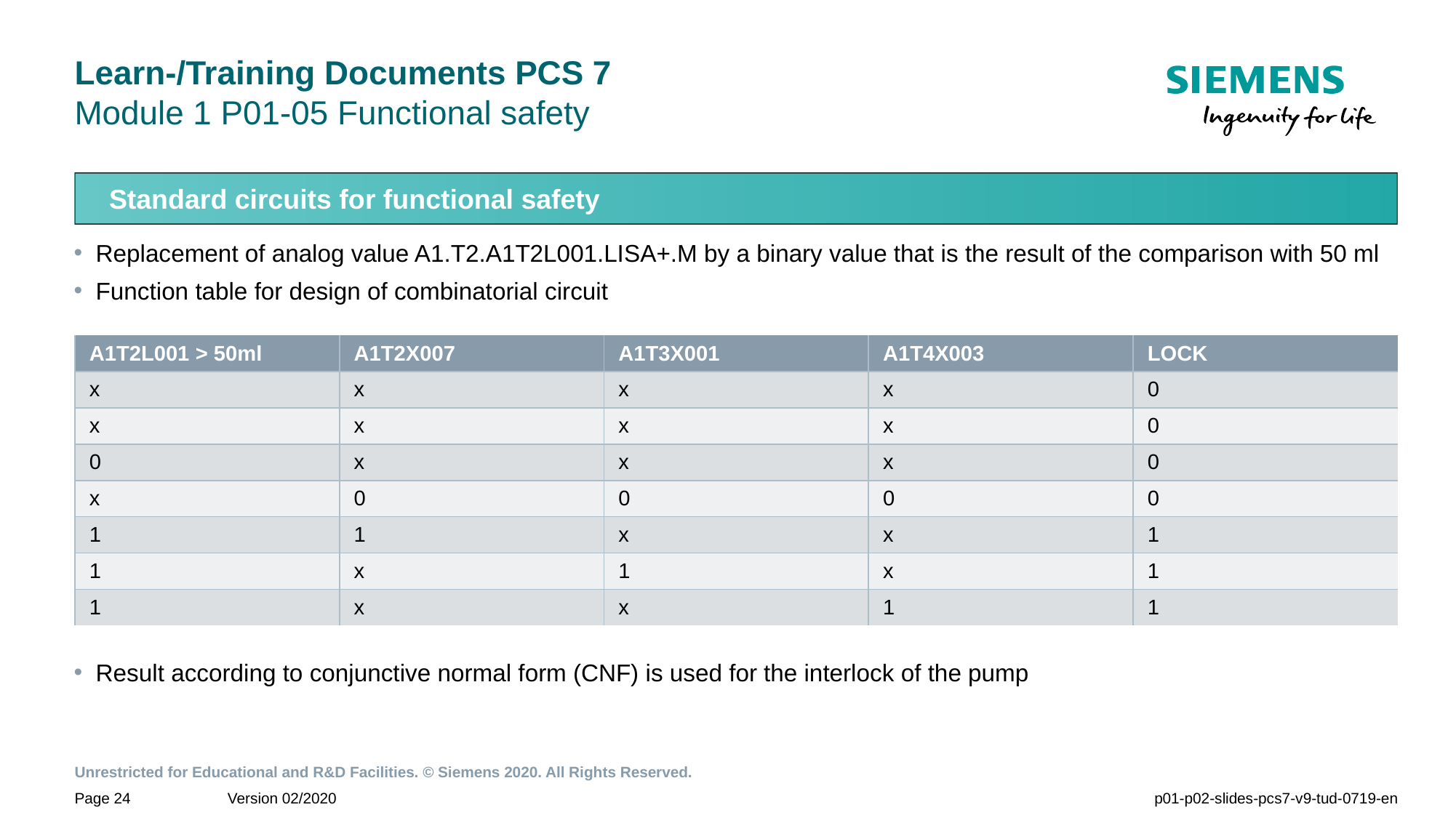

# Learn-/Training Documents PCS 7 Module 1 P01-05 Functional safety
Standard circuits for functional safety
Replacement of analog value A1.T2.A1T2L001.LISA+.M by a binary value that is the result of the comparison with 50 ml
Function table for design of combinatorial circuit

Result according to conjunctive normal form (CNF) is used for the interlock of the pump
| A1T2L001 > 50ml | A1T2X007 | A1T3X001 | A1T4X003 | LOCK |
| --- | --- | --- | --- | --- |
| x | x | x | x | 0 |
| x | x | x | x | 0 |
| 0 | x | x | x | 0 |
| x | 0 | 0 | 0 | 0 |
| 1 | 1 | x | x | 1 |
| 1 | x | 1 | x | 1 |
| 1 | x | x | 1 | 1 |